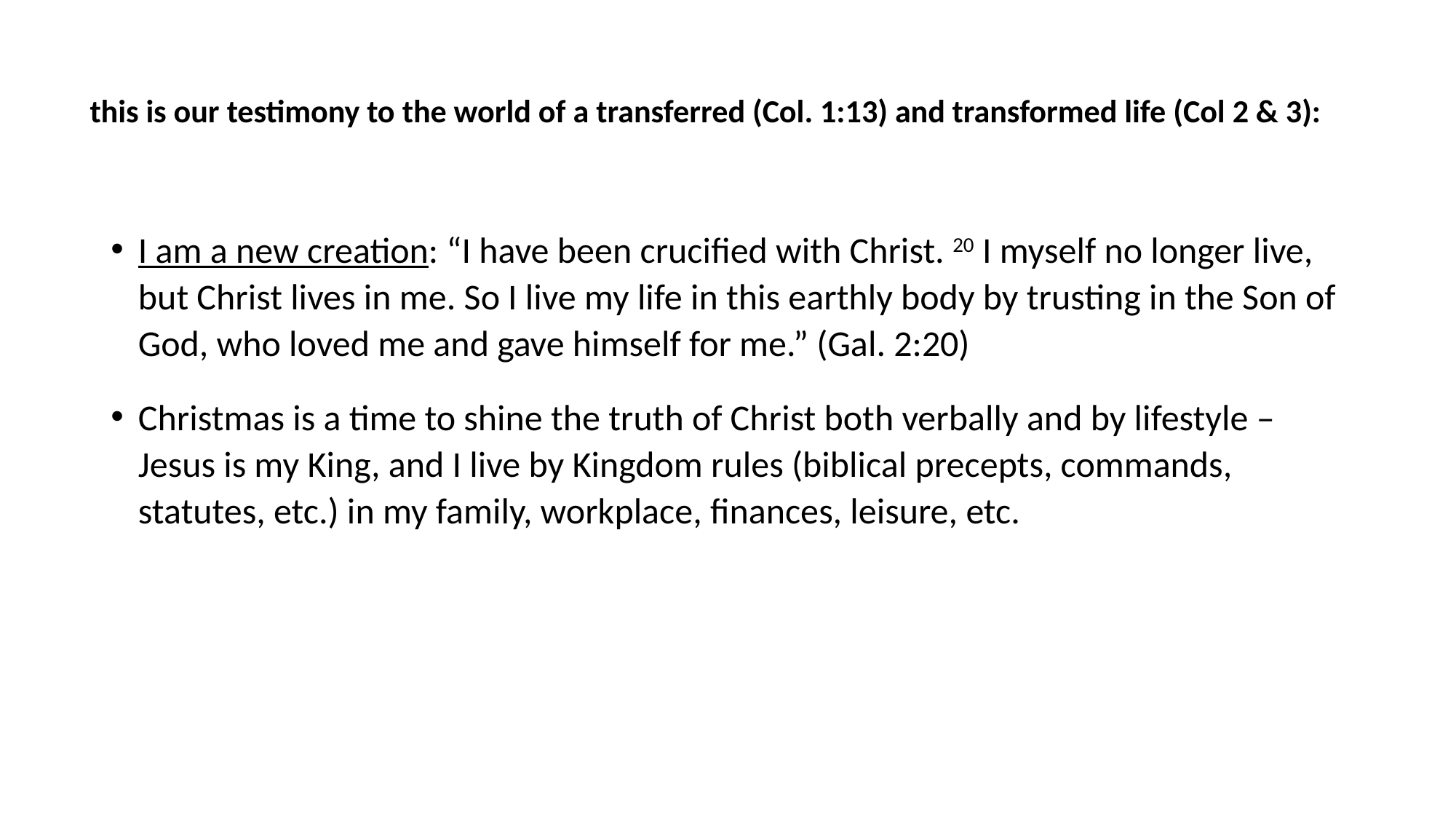

# this is our testimony to the world of a transferred (Col. 1:13) and transformed life (Col 2 & 3):
I am a new creation: “I have been crucified with Christ. 20 I myself no longer live, but Christ lives in me. So I live my life in this earthly body by trusting in the Son of God, who loved me and gave himself for me.” (Gal. 2:20)
Christmas is a time to shine the truth of Christ both verbally and by lifestyle – Jesus is my King, and I live by Kingdom rules (biblical precepts, commands, statutes, etc.) in my family, workplace, finances, leisure, etc.